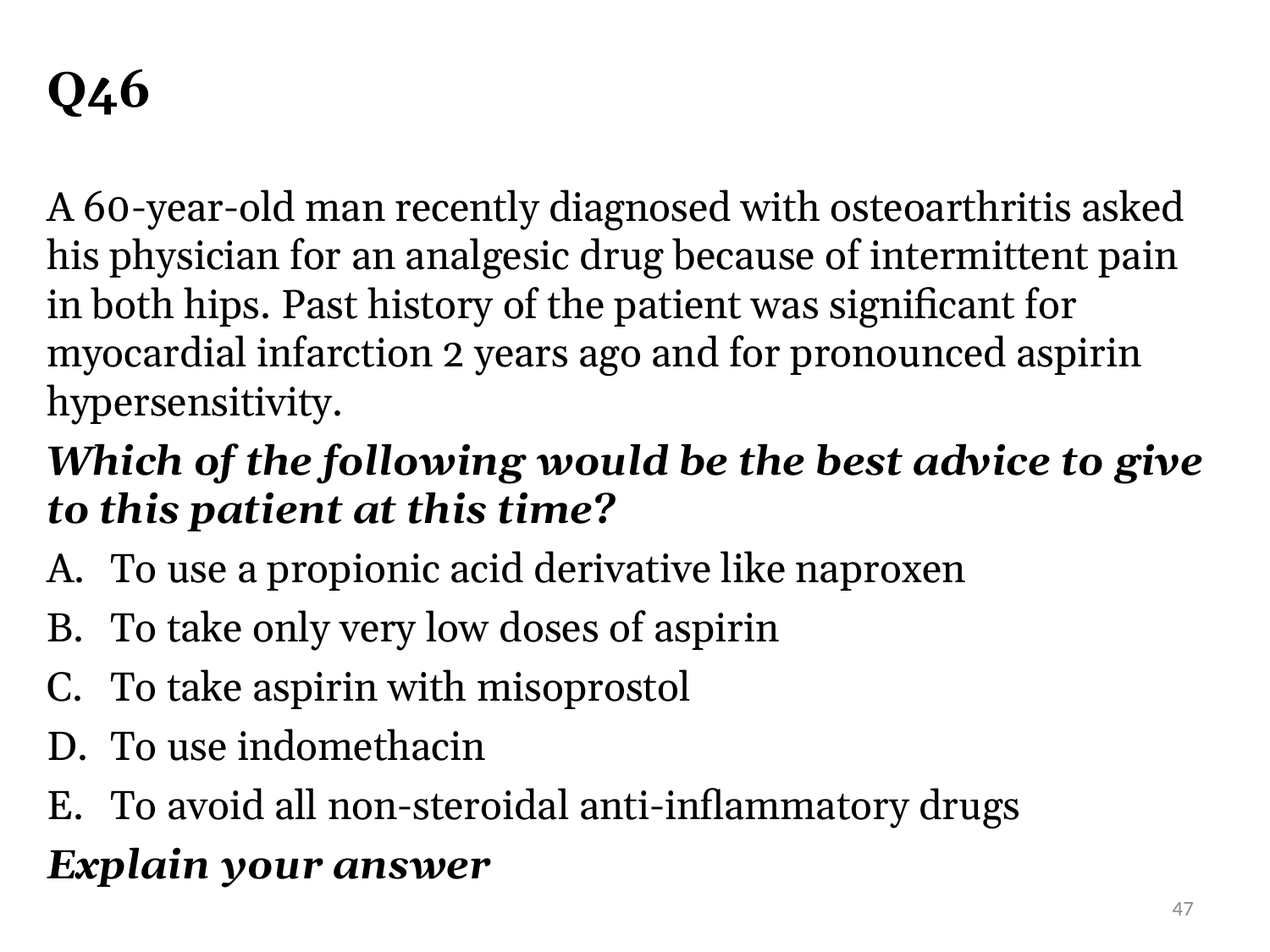

# Q46
A 60-year-old man recently diagnosed with osteoarthritis asked his physician for an analgesic drug because of intermittent pain in both hips. Past history of the patient was significant for myocardial infarction 2 years ago and for pronounced aspirin hypersensitivity.
Which of the following would be the best advice to give to this patient at this time?
To use a propionic acid derivative like naproxen
To take only very low doses of aspirin
To take aspirin with misoprostol
To use indomethacin
To avoid all non-steroidal anti-inflammatory drugs
Explain your answer
47